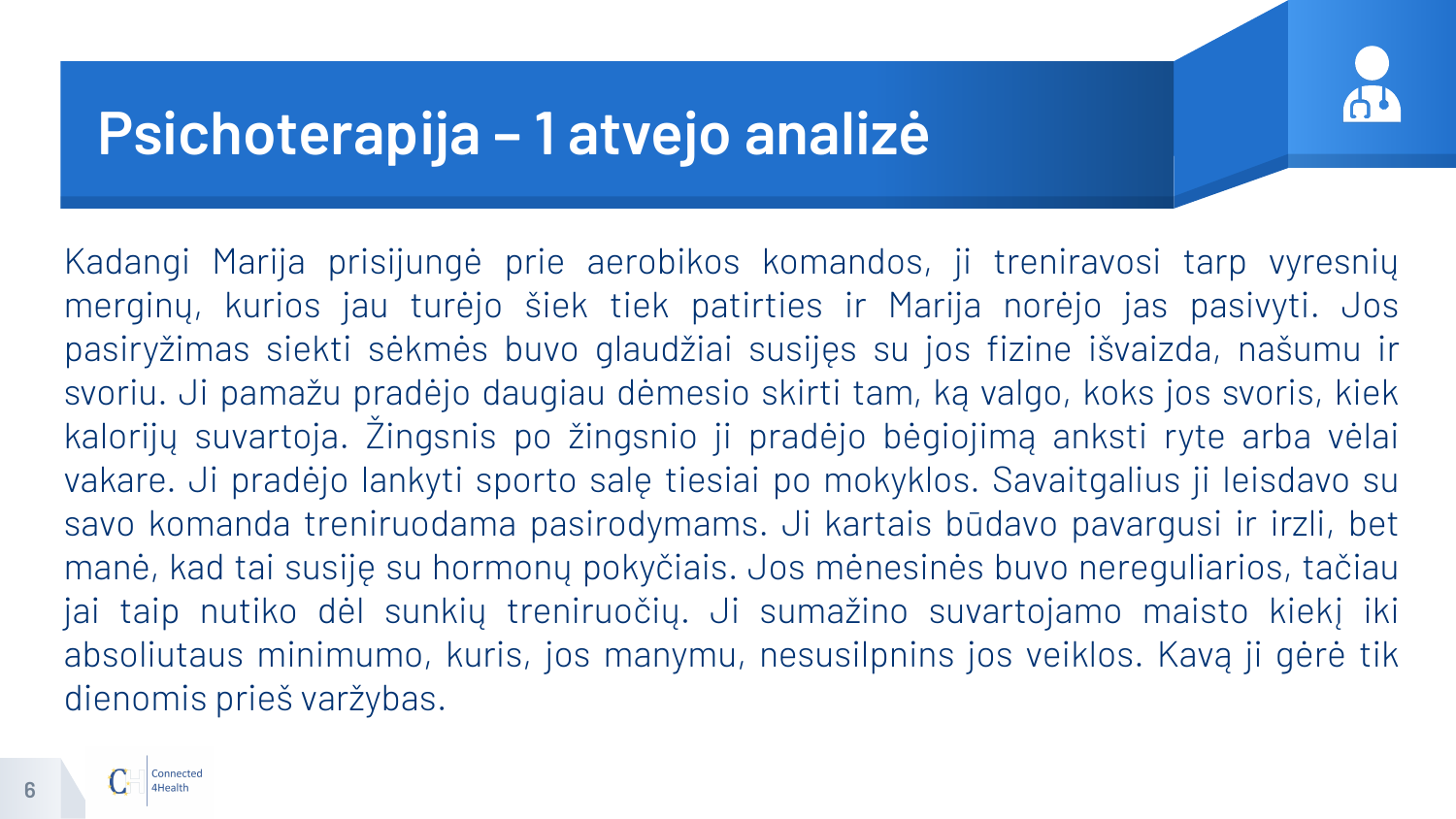

# Psichoterapija – 1 atvejo analizė
Kadangi Marija prisijungė prie aerobikos komandos, ji treniravosi tarp vyresnių merginų, kurios jau turėjo šiek tiek patirties ir Marija norėjo jas pasivyti. Jos pasiryžimas siekti sėkmės buvo glaudžiai susijęs su jos fizine išvaizda, našumu ir svoriu. Ji pamažu pradėjo daugiau dėmesio skirti tam, ką valgo, koks jos svoris, kiek kalorijų suvartoja. Žingsnis po žingsnio ji pradėjo bėgiojimą anksti ryte arba vėlai vakare. Ji pradėjo lankyti sporto salę tiesiai po mokyklos. Savaitgalius ji leisdavo su savo komanda treniruodama pasirodymams. Ji kartais būdavo pavargusi ir irzli, bet manė, kad tai susiję su hormonų pokyčiais. Jos mėnesinės buvo nereguliarios, tačiau jai taip nutiko dėl sunkių treniruočių. Ji sumažino suvartojamo maisto kiekį iki absoliutaus minimumo, kuris, jos manymu, nesusilpnins jos veiklos. Kavą ji gėrė tik dienomis prieš varžybas.

6